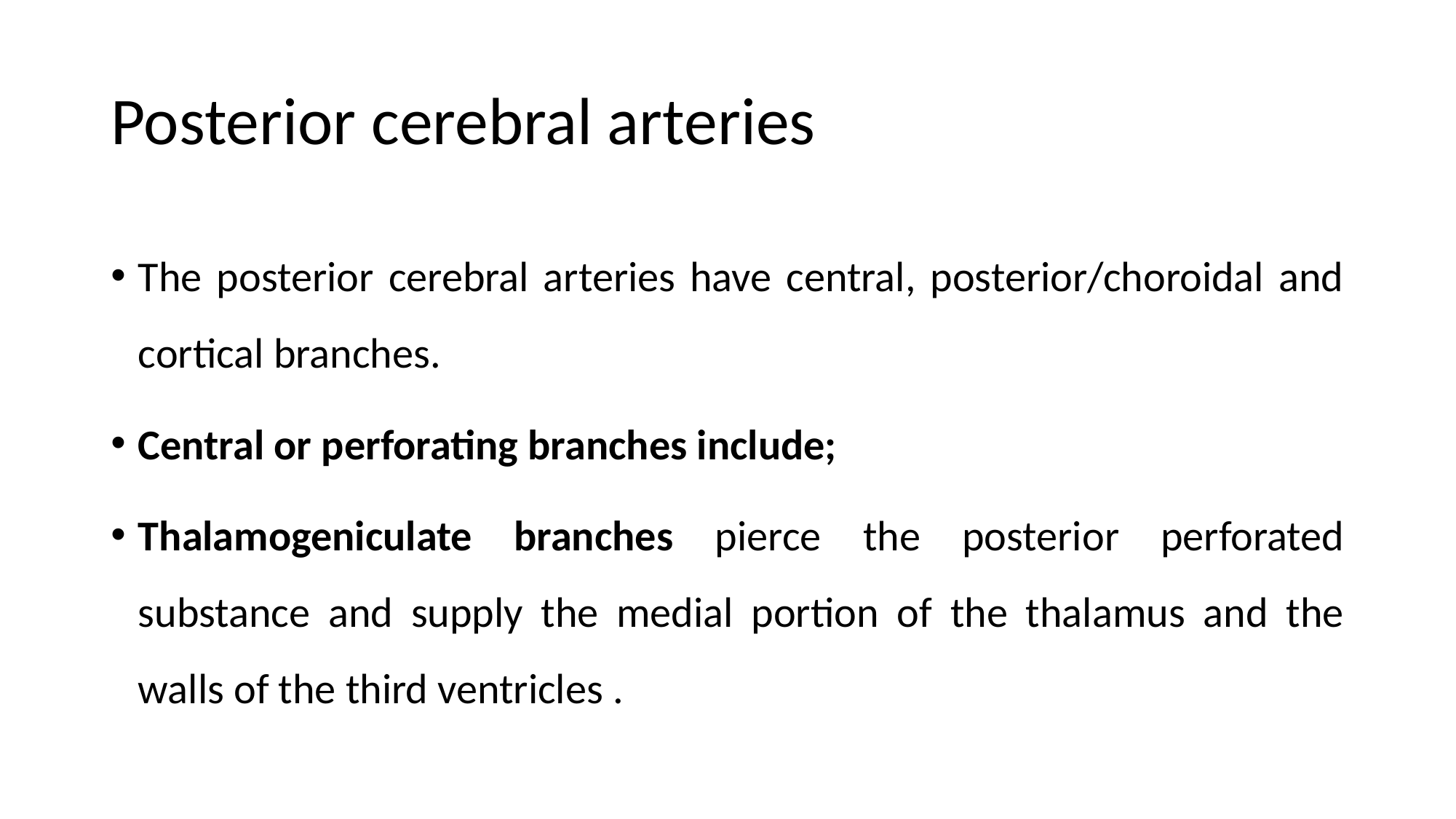

# Posterior cerebral arteries
The posterior cerebral arteries have central, posterior/choroidal and cortical branches.
Central or perforating branches include;
Thalamogeniculate branches pierce the posterior perforated substance and supply the medial portion of the thalamus and the walls of the third ventricles .